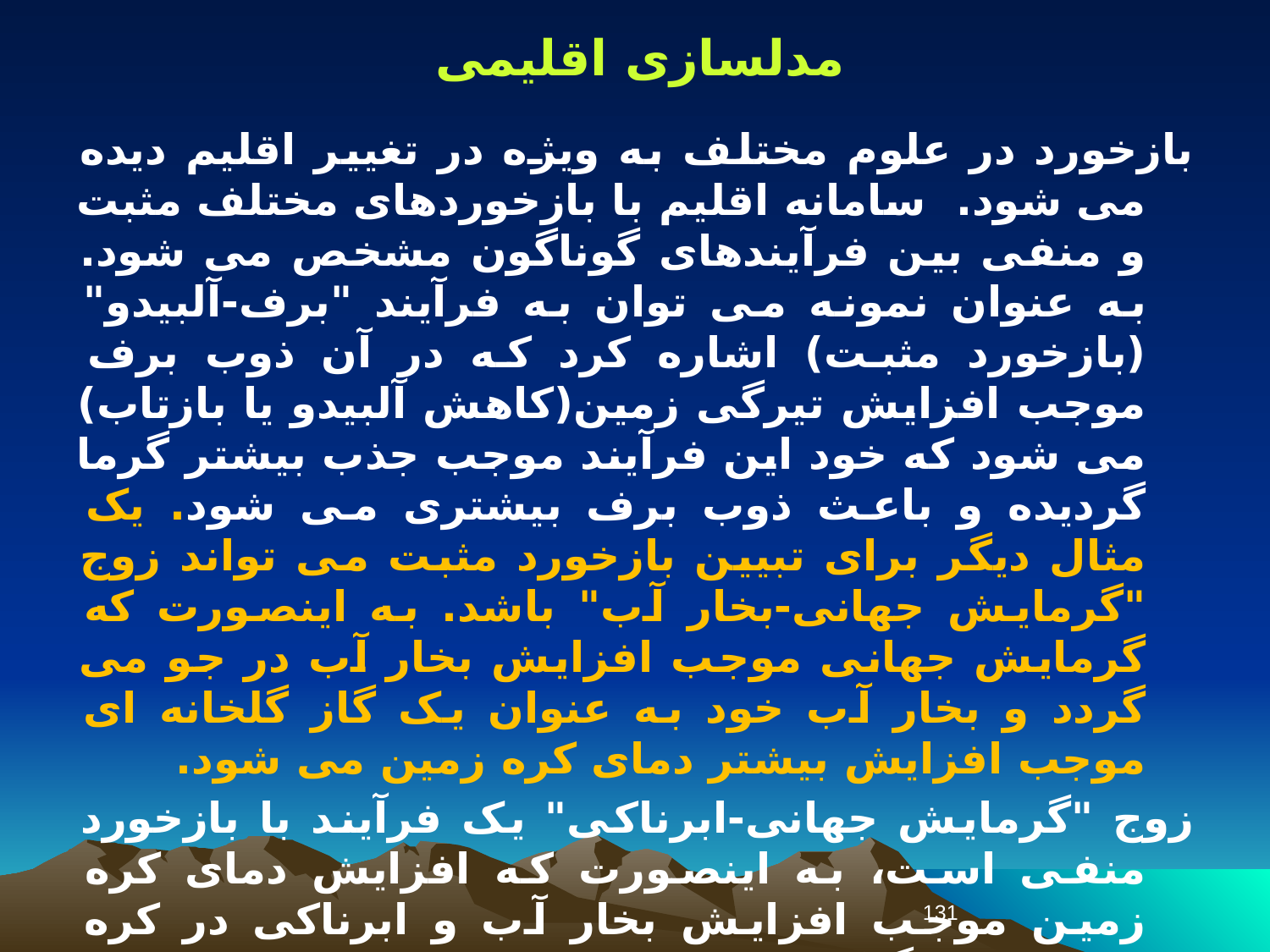

مدلسازی اقلیمی
بازخورد در علوم مختلف به ویژه در تغییر اقلیم دیده می شود.  سامانه اقلیم با بازخوردهای مختلف مثبت و منفی بین فرآیندهای گوناگون مشخص می شود. به عنوان نمونه می توان به فرآیند "برف-آلبیدو" (بازخورد مثبت) اشاره کرد که در آن ذوب برف موجب افزایش تیرگی زمین(کاهش آلبیدو یا بازتاب) می شود که خود این فرآیند موجب جذب بیشتر گرما گردیده و باعث ذوب برف بیشتری می شود. یک مثال دیگر برای تبیین بازخورد مثبت می تواند زوج "گرمایش جهانی-بخار آب" باشد. به اینصورت که گرمایش جهانی موجب افزایش بخار آب در جو می گردد و بخار آب خود به عنوان یک گاز گلخانه ای موجب افزایش بیشتر دمای کره زمین می شود.
زوج "گرمایش جهانی-ابرناکی" یک فرآیند با بازخورد منفی است، به اینصورت که افزایش دمای کره زمین موجب افزایش بخار آب و ابرناکی در کره زمین می گردد و افزایش پوشش ابر خود موجب کاهش تابش ورودی (افزایش بازتاب یا آلبیدو) گردیده و روند افزایش دما را کاهش می دهد.

131